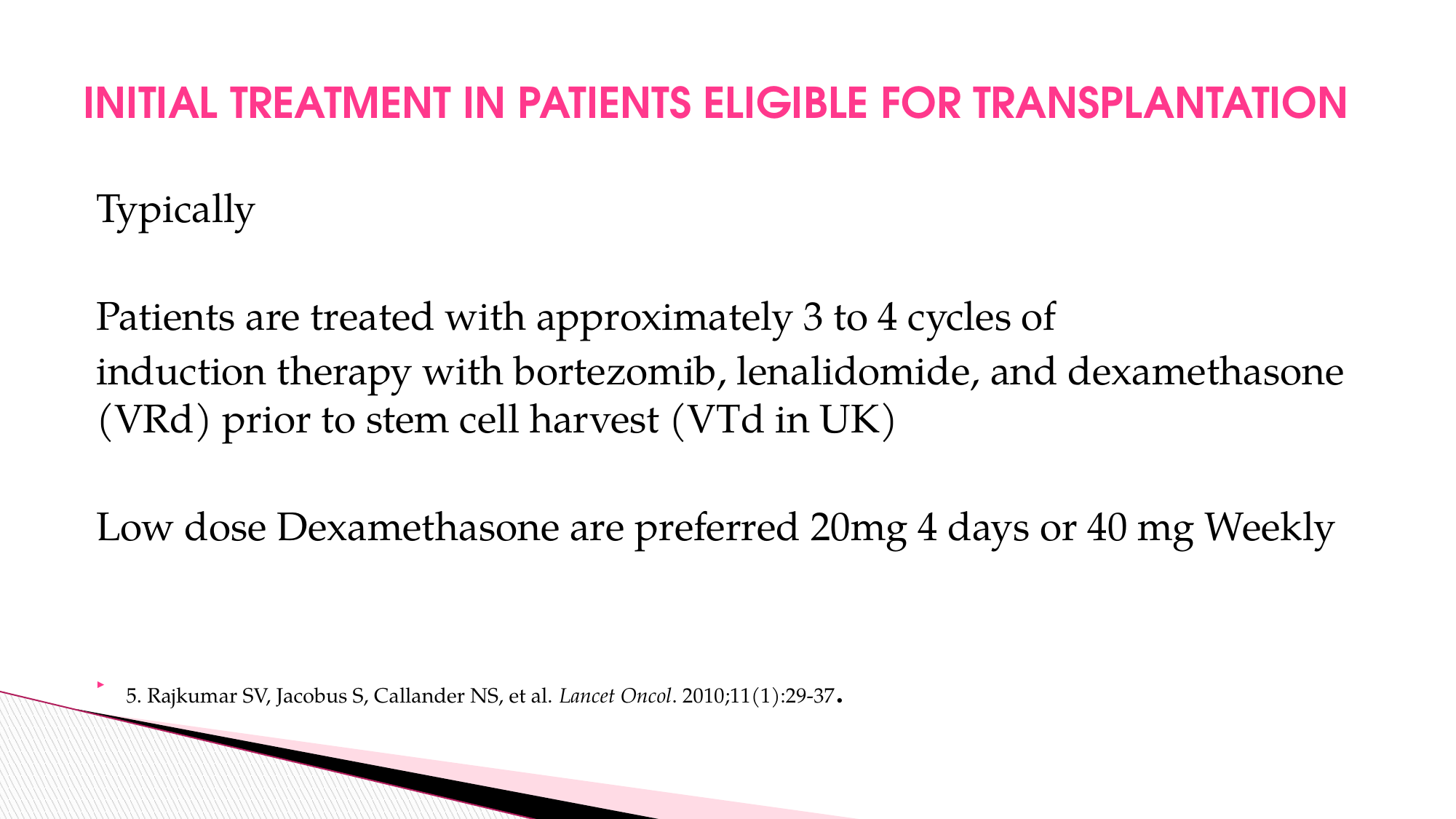

# INITIAL TREATMENT IN PATIENTS ELIGIBLE FOR TRANSPLANTATION
Typically

Patients are treated with approximately 3 to 4 cycles of
induction therapy with bortezomib, lenalidomide, and dexamethasone (VRd) prior to stem cell harvest (VTd in UK)

Low dose Dexamethasone are preferred 20mg 4 days or 40 mg Weekly

5. Rajkumar SV, Jacobus S, Callander NS, et al. Lancet Oncol. 2010;11(1):29‐37.